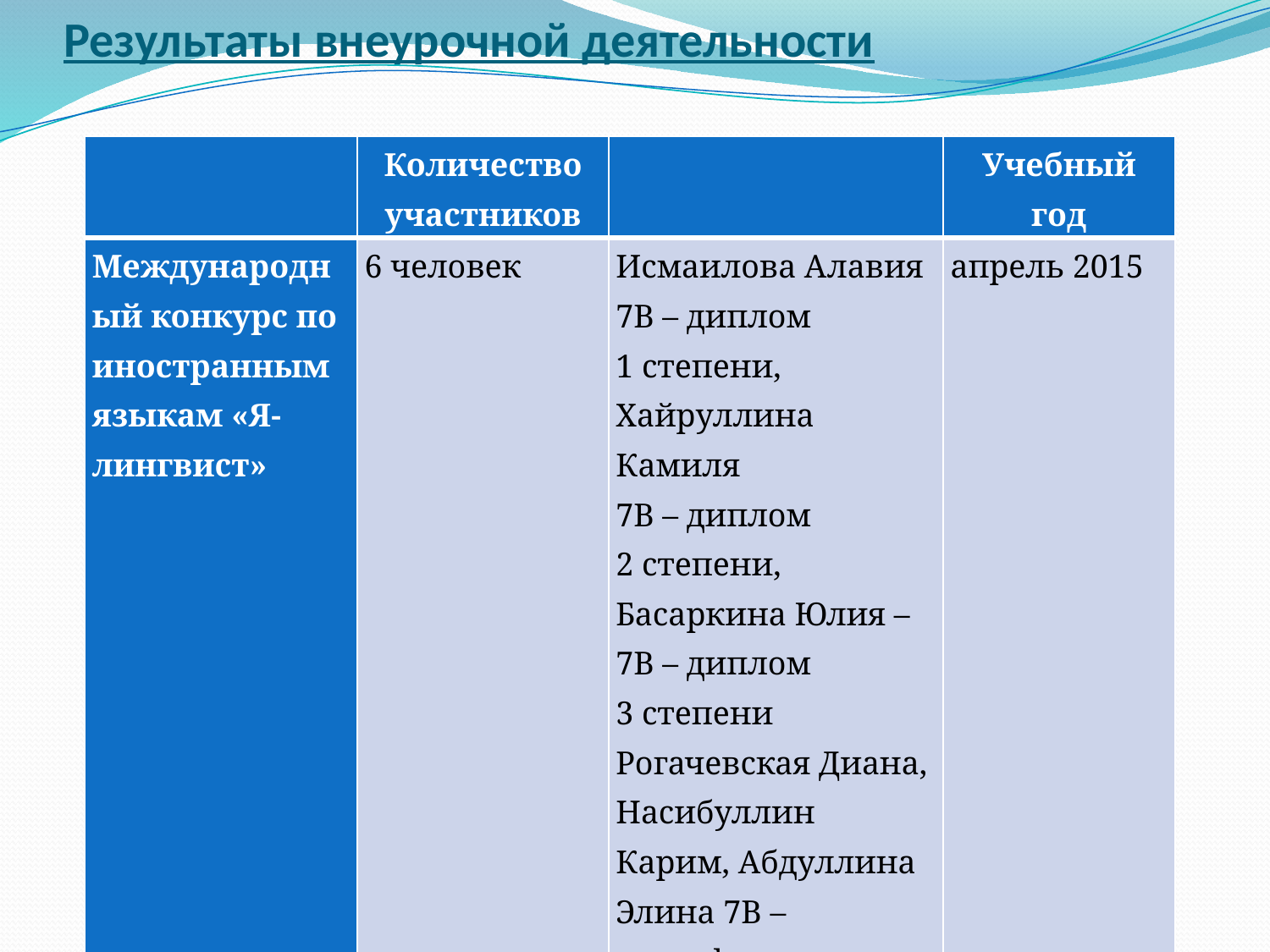

# Результаты внеурочной деятельности
|  | Количество участников |  | Учебный год |
| --- | --- | --- | --- |
| Международный конкурс по иностранным языкам «Я-лингвист» | 6 человек | Исмаилова Алавия 7В – диплом 1 степени, Хайруллина Камиля 7В – диплом 2 степени, Басаркина Юлия – 7В – диплом 3 степени Рогачевская Диана, Насибуллин Карим, Абдуллина Элина 7В – сертификаты участников | апрель 2015 |